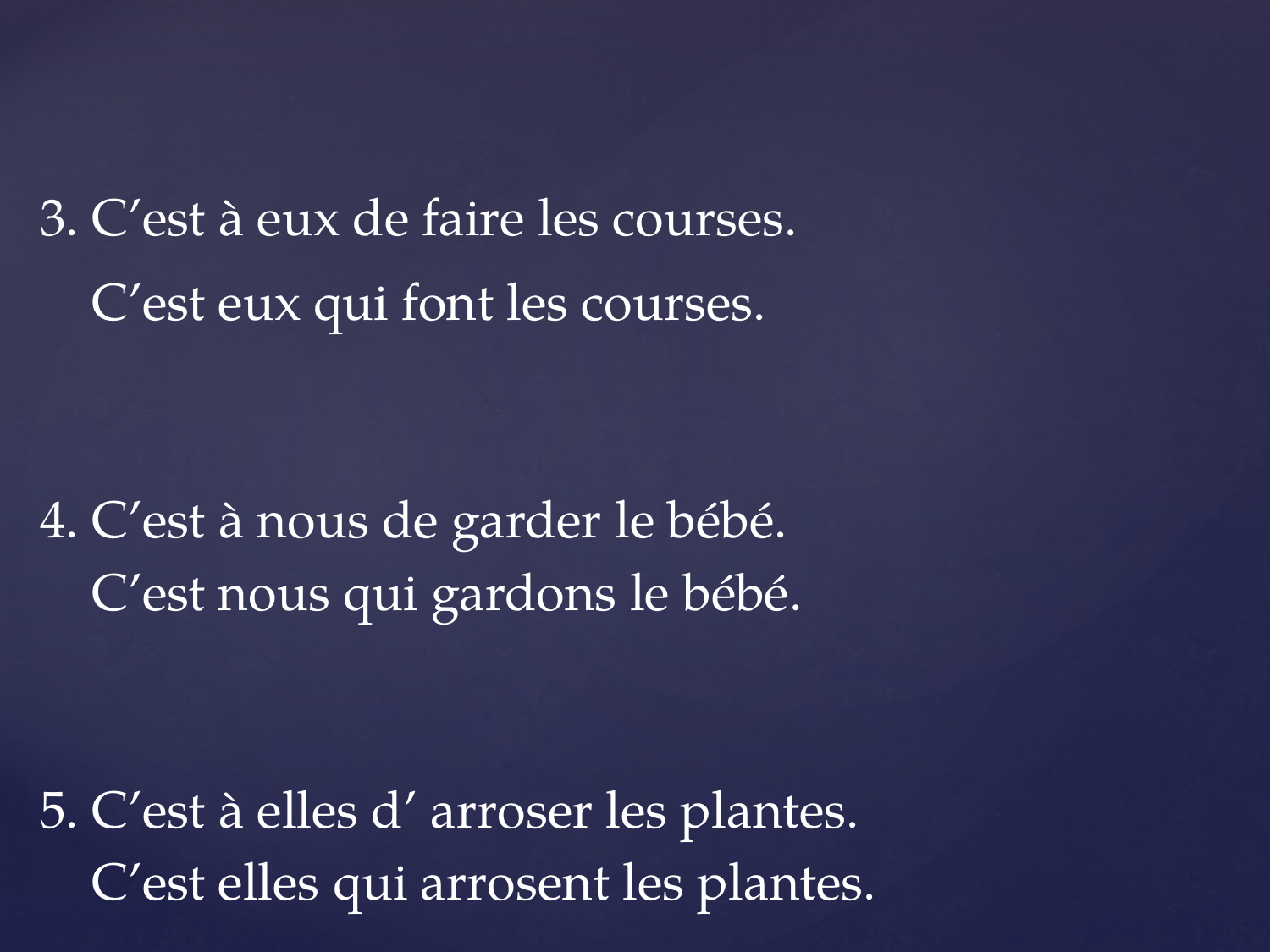

3. C’est à eux de faire les courses.
    C’est eux qui font les courses.

4. C’est à nous de garder le bébé.
    C’est nous qui gardons le bébé.

5. C’est à elles d’ arroser les plantes.
    C’est elles qui arrosent les plantes.